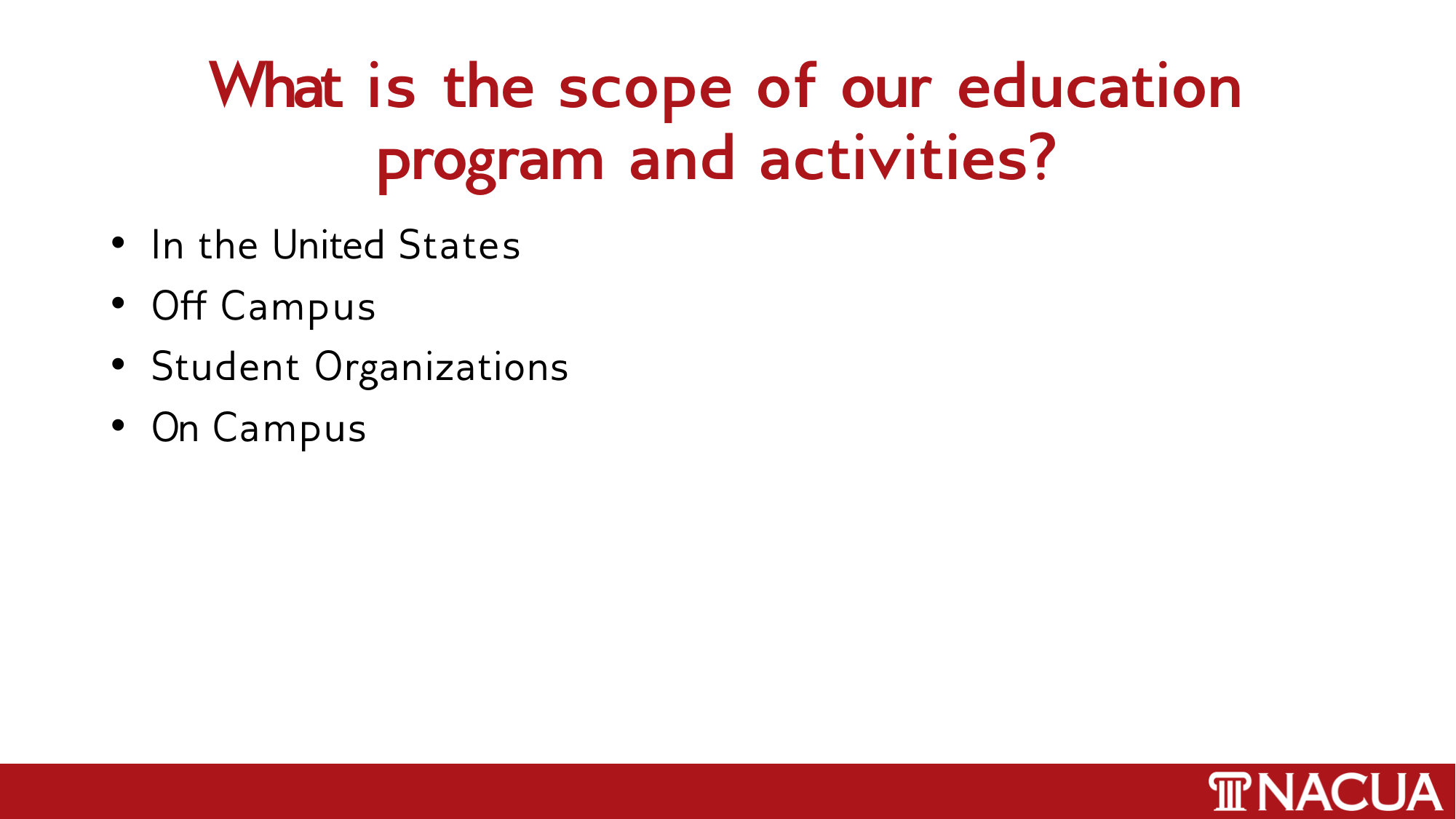

# What is the scope of our education program and activities?
In the United States
Off Campus
Student Organizations
On Campus